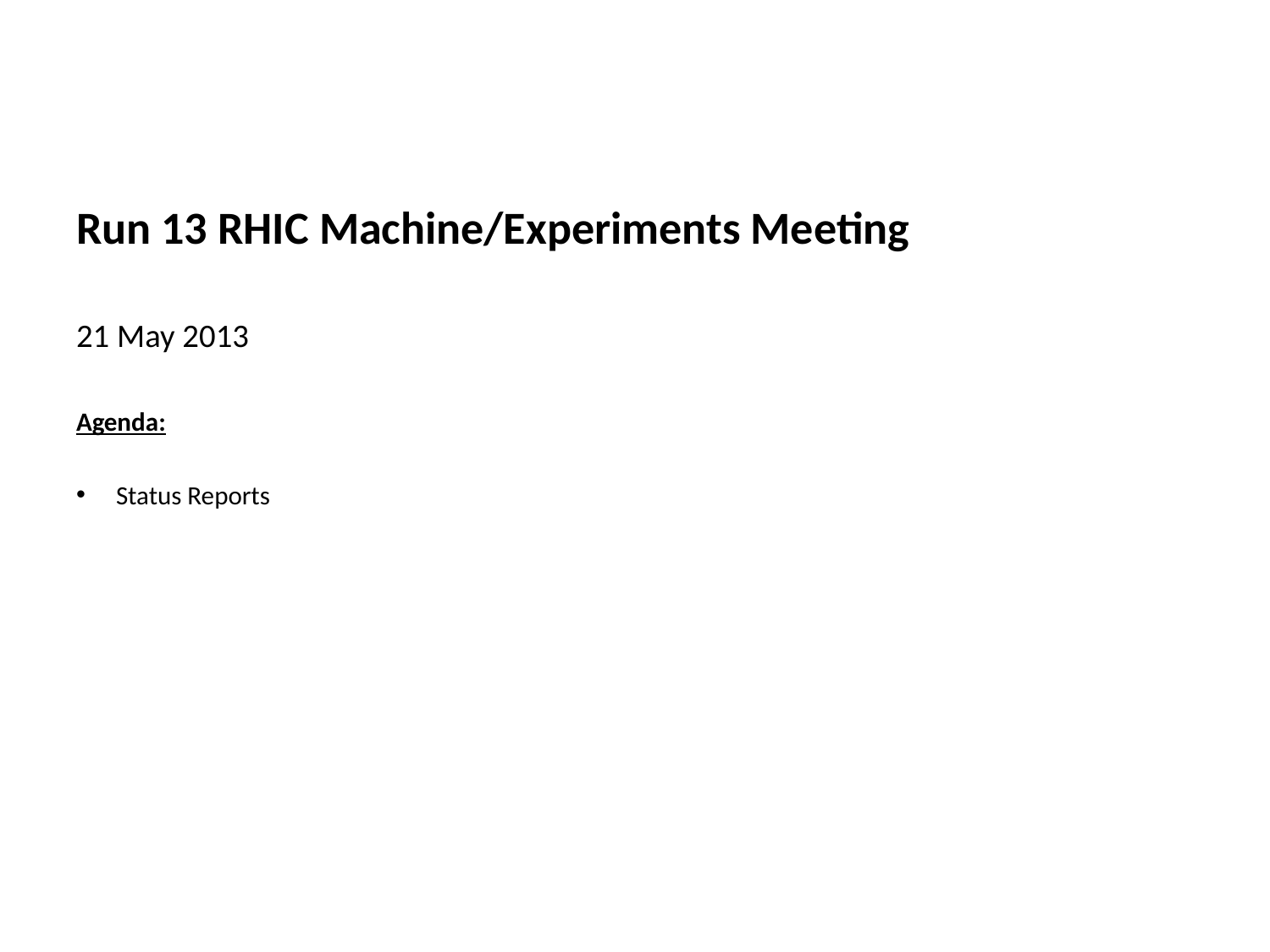

Run 13 RHIC Machine/Experiments Meeting
21 May 2013

Agenda:

Status Reports